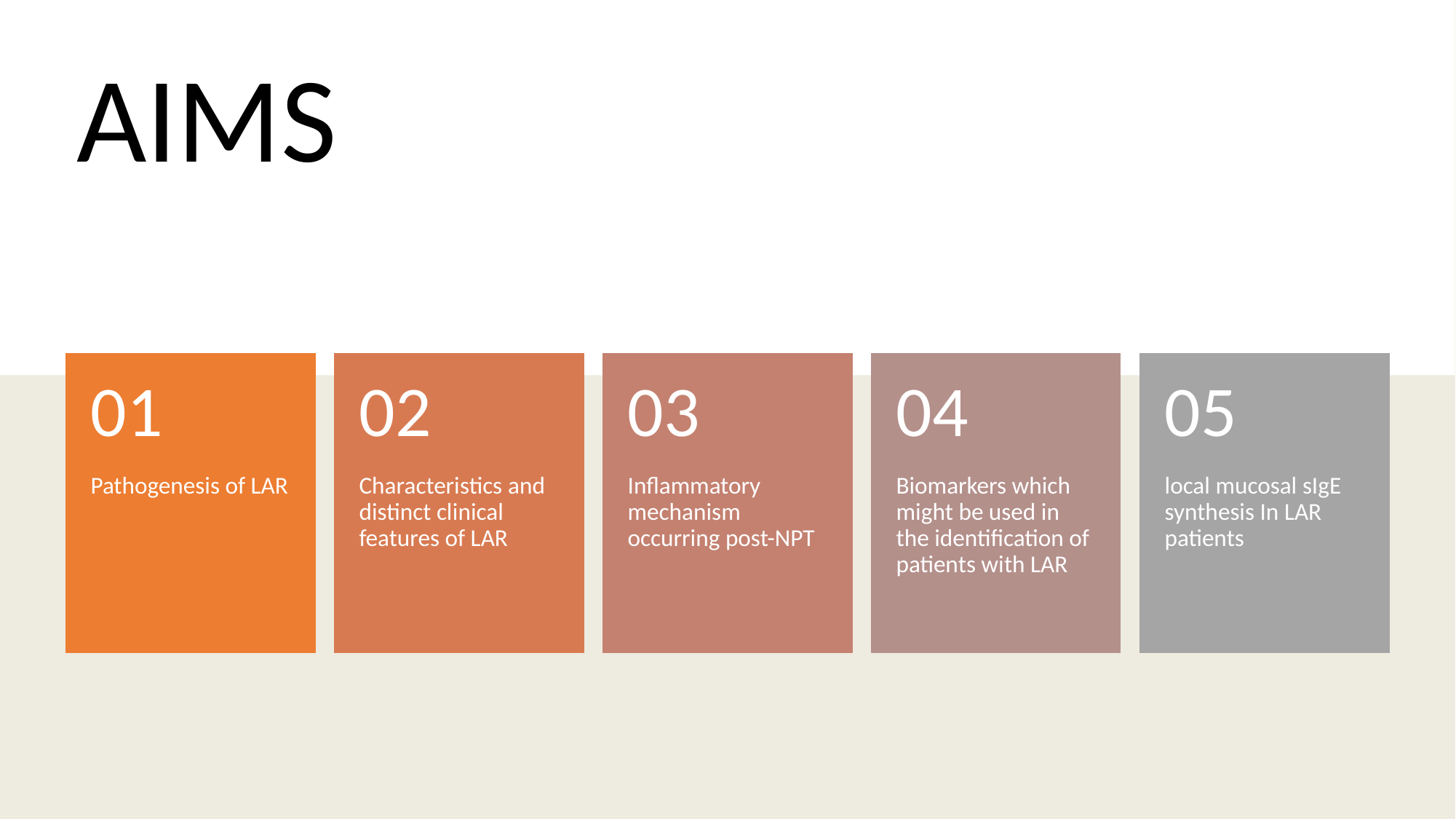

# AIMS
Pathogenesis of LAR
01
Characteristics and distinct clinical features of LAR
02
Inflammatory mechanism occurring post-NPT
03
Biomarkers which might be used in the identification of patients with LAR
04
local mucosal sIgE synthesis In LAR patients
05